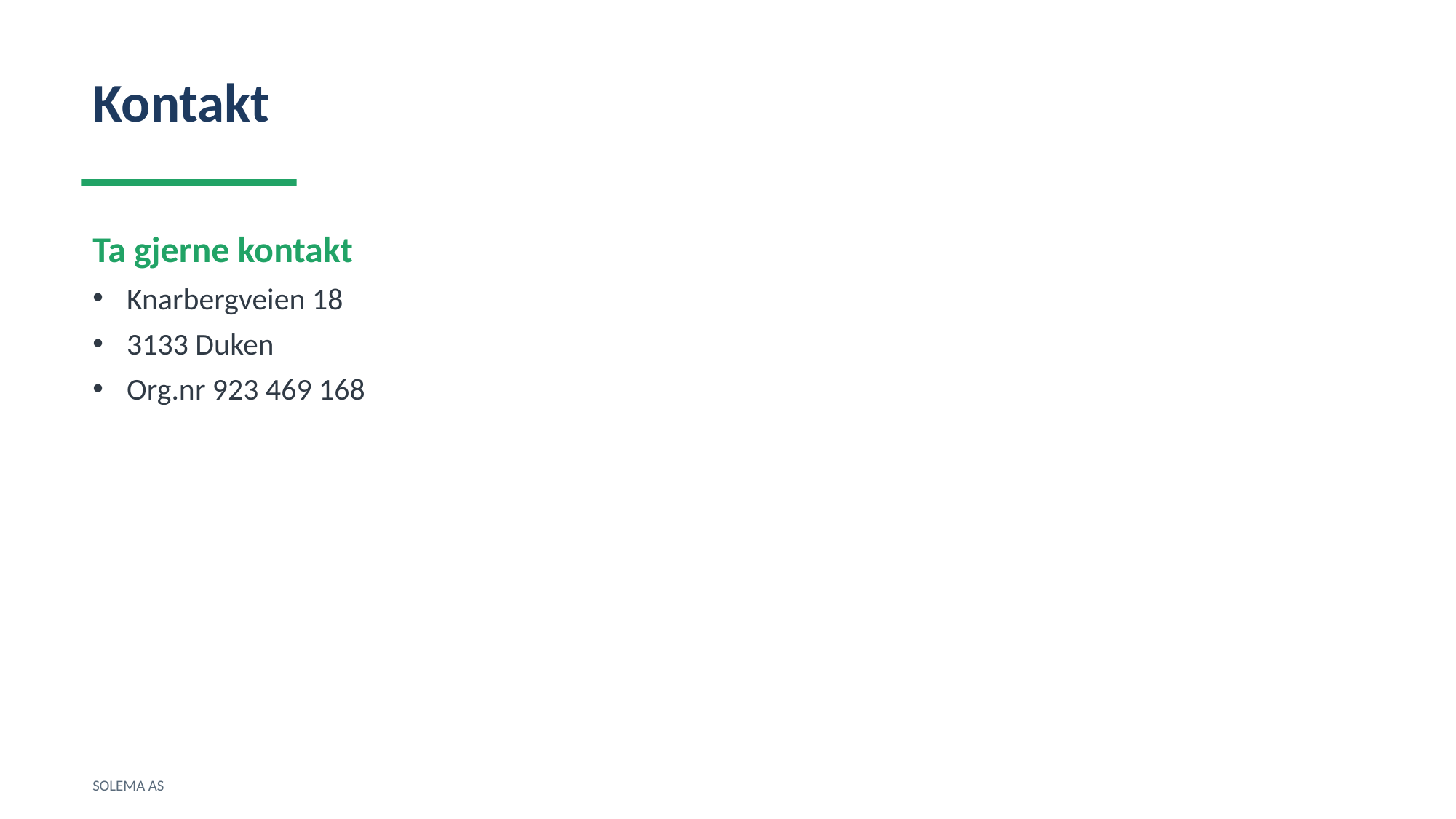

Kontakt

Ta gjerne kontakt
Knarbergveien 18
3133 Duken
Org.nr 923 469 168
SOLEMA AS